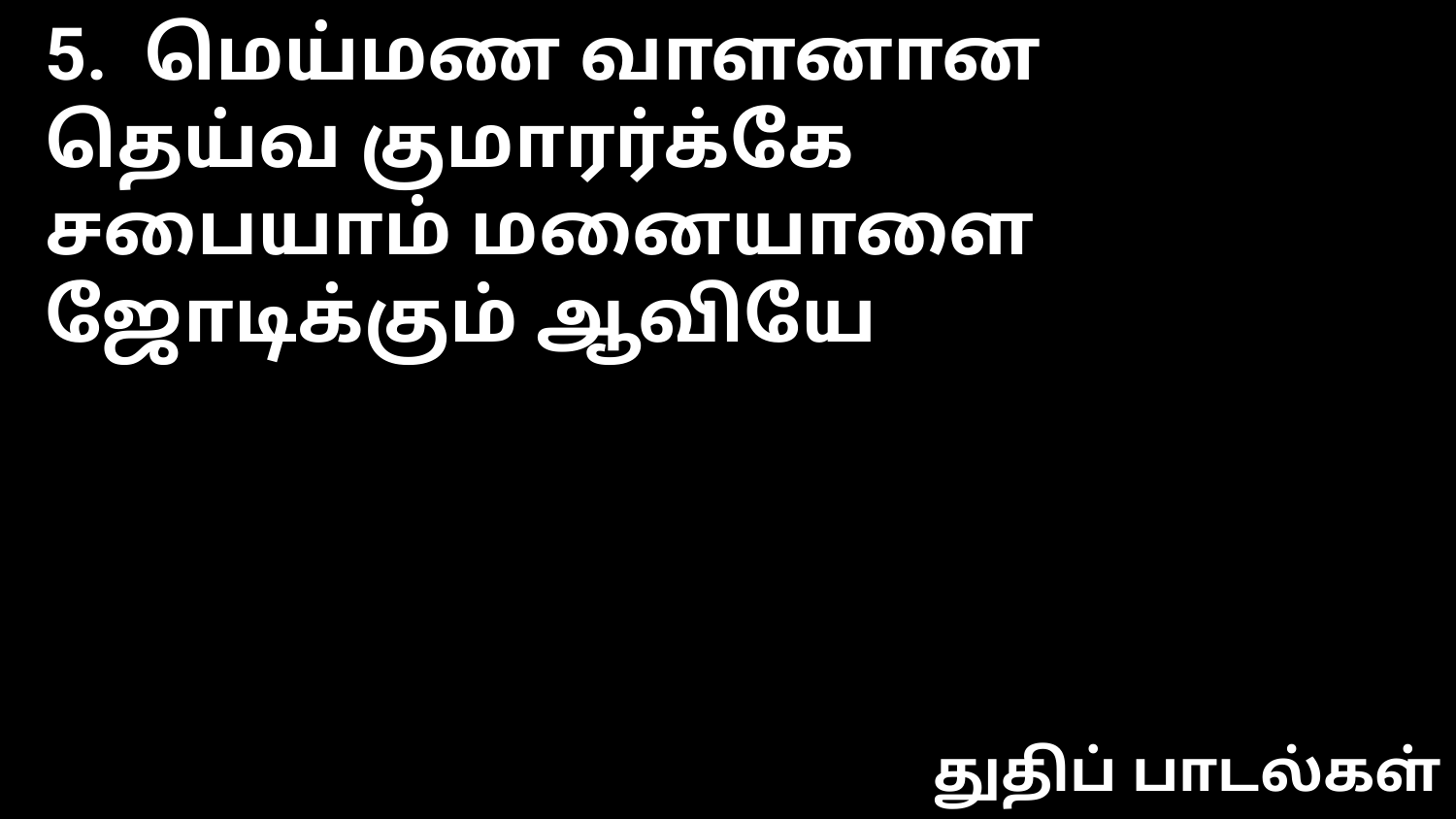

5.  மெய்மண வாளனான
தெய்வ குமாரர்க்கே
சபையாம் மனையாளை
ஜோடிக்கும் ஆவியே

துதிப் பாடல்கள்